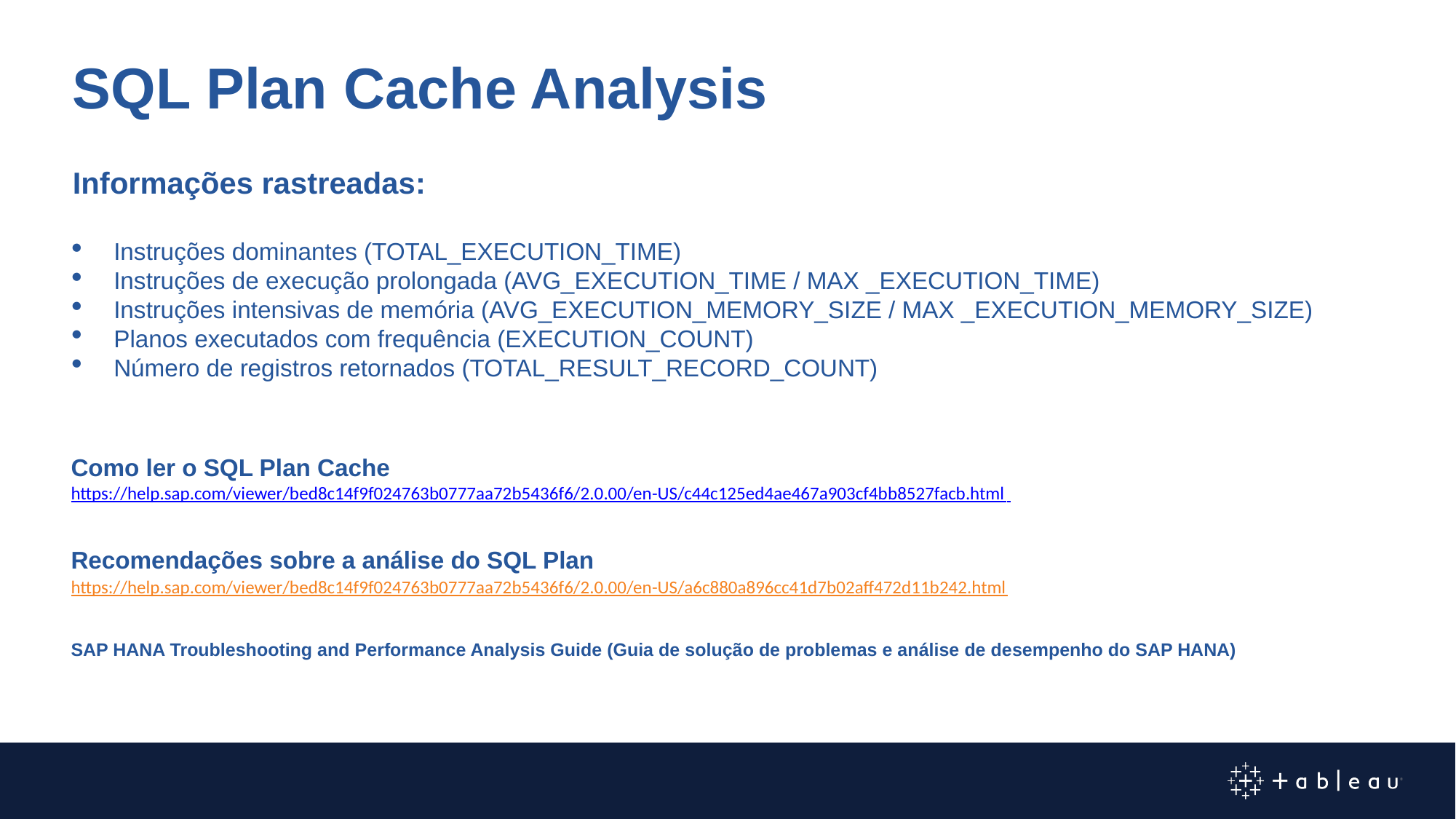

SQL Plan Cache Analysis
Informações rastreadas:

Instruções dominantes (TOTAL_EXECUTION_TIME)
Instruções de execução prolongada (AVG_EXECUTION_TIME / MAX _EXECUTION_TIME)
Instruções intensivas de memória (AVG_EXECUTION_MEMORY_SIZE / MAX _EXECUTION_MEMORY_SIZE)
Planos executados com frequência (EXECUTION_COUNT)
Número de registros retornados (TOTAL_RESULT_RECORD_COUNT)
Como ler o SQL Plan Cache
https://help.sap.com/viewer/bed8c14f9f024763b0777aa72b5436f6/2.0.00/en-US/c44c125ed4ae467a903cf4bb8527facb.html
Recomendações sobre a análise do SQL Plan
https://help.sap.com/viewer/bed8c14f9f024763b0777aa72b5436f6/2.0.00/en-US/a6c880a896cc41d7b02aff472d11b242.html
SAP HANA Troubleshooting and Performance Analysis Guide (Guia de solução de problemas e análise de desempenho do SAP HANA)